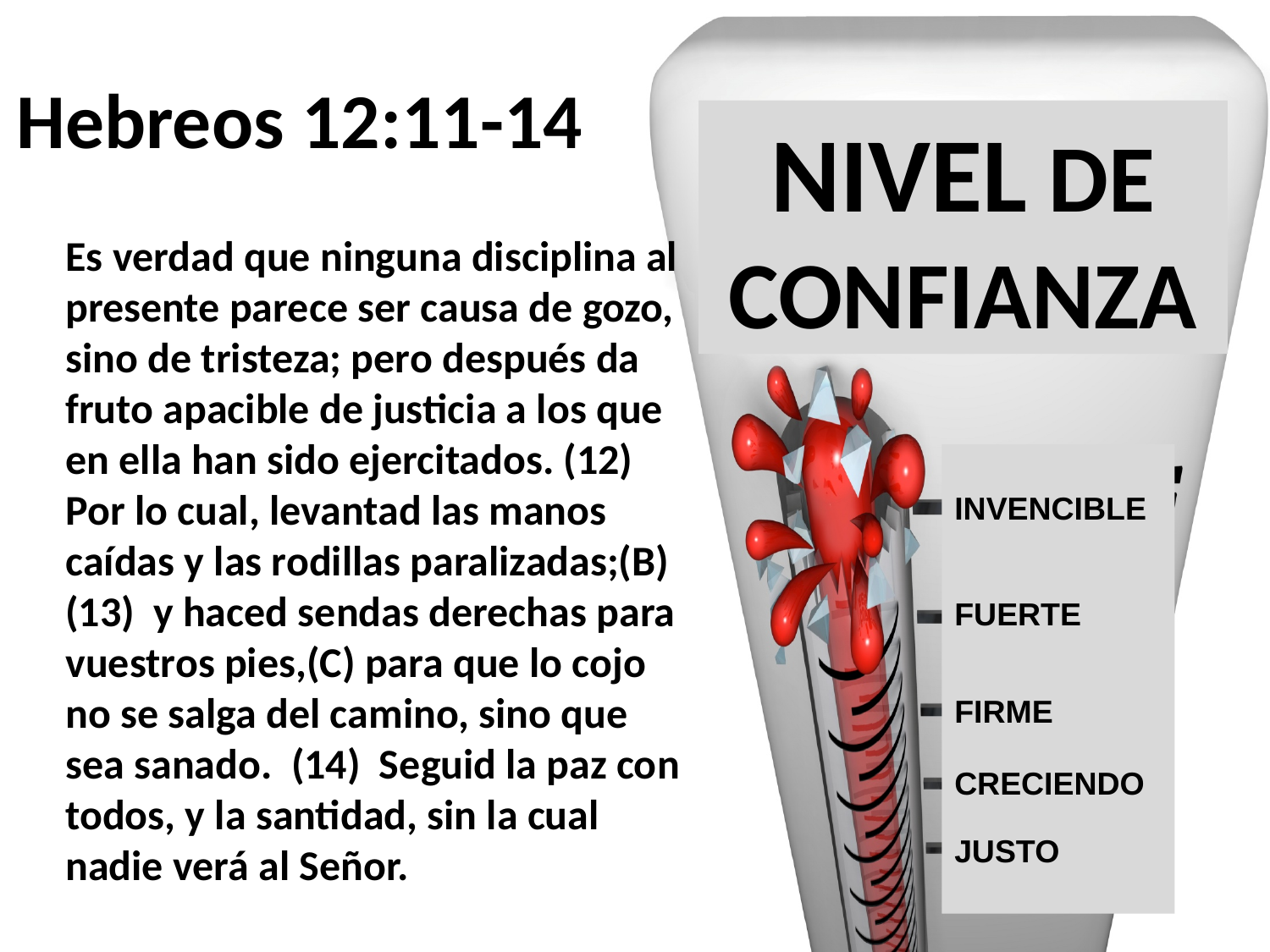

# Hebreos 12:11-14
NIVEL DE CONFIANZA
Es verdad que ninguna disciplina al presente parece ser causa de gozo, sino de tristeza; pero después da fruto apacible de justicia a los que en ella han sido ejercitados. (12)  Por lo cual, levantad las manos caídas y las rodillas paralizadas;(B)  (13)  y haced sendas derechas para vuestros pies,(C) para que lo cojo no se salga del camino, sino que sea sanado.  (14)  Seguid la paz con todos, y la santidad, sin la cual nadie verá al Señor.

INVENCIBLE

FUERTE

FIRME

CRECIENDO

JUSTO